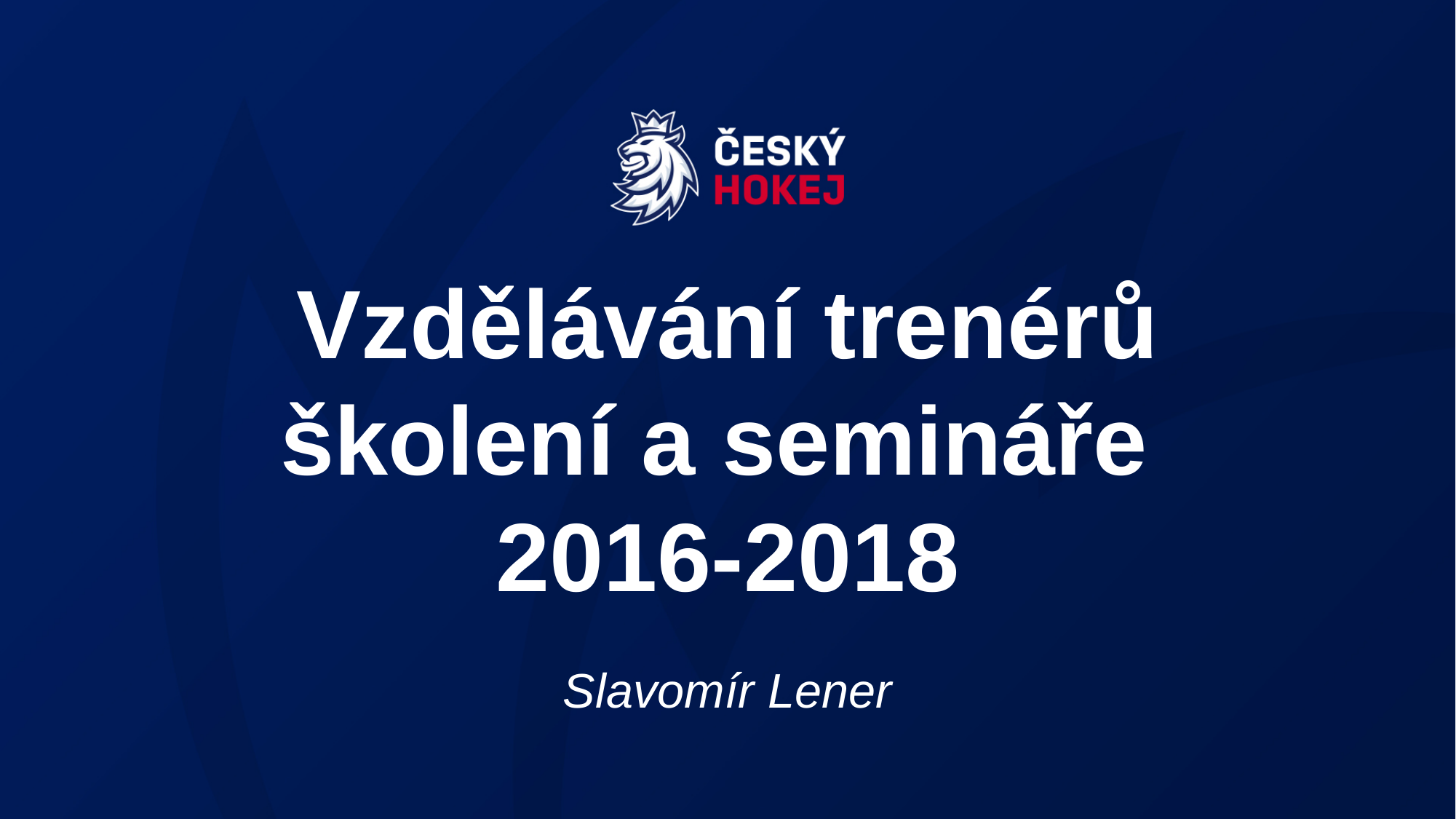

# Vzdělávání trenérů školení a semináře 2016-2018
Slavomír Lener